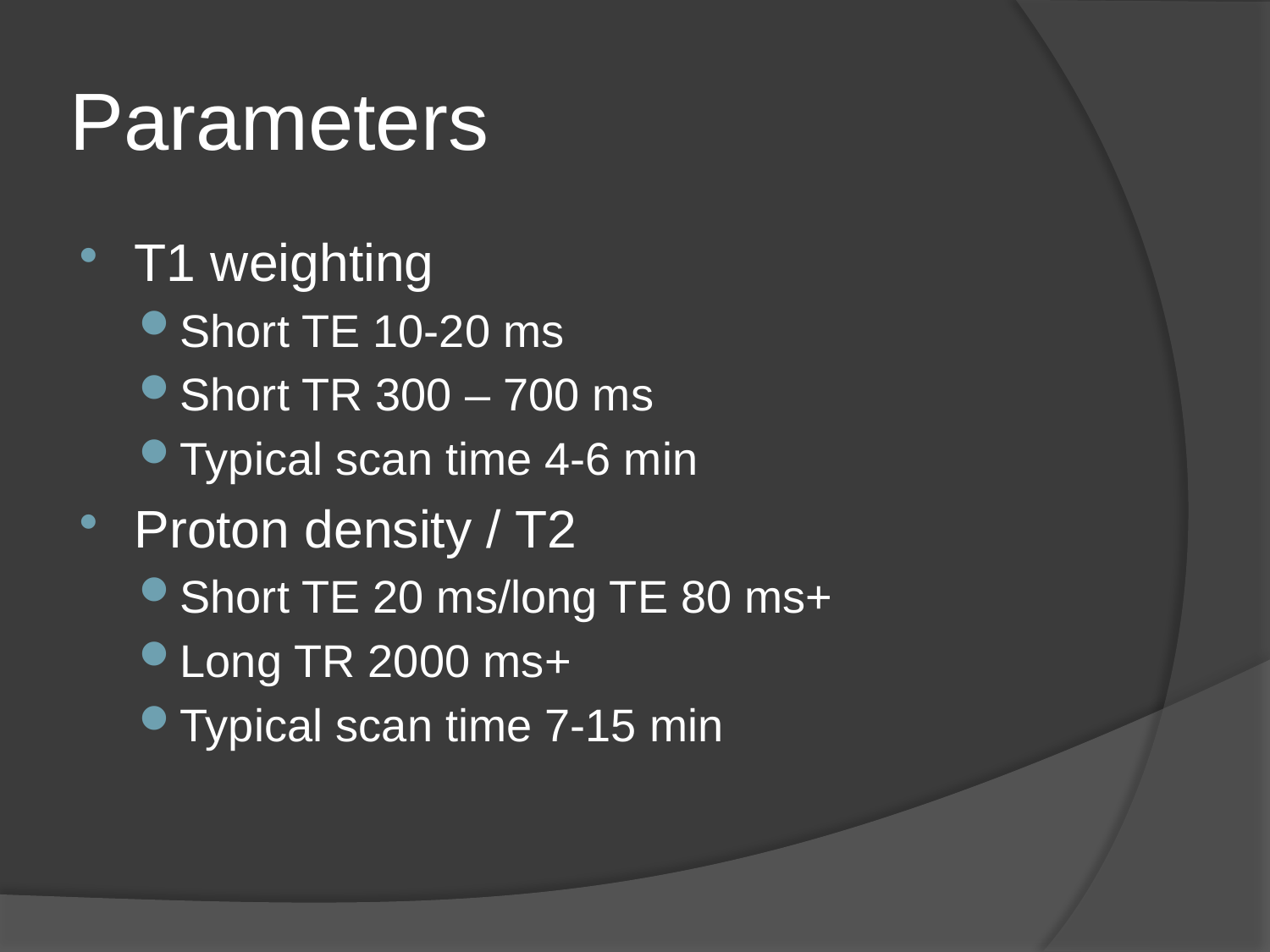

# Parameters
T1 weighting
Short TE 10-20 ms
Short TR 300 – 700 ms
Typical scan time 4-6 min
Proton density / T2
Short TE 20 ms/long TE 80 ms+
Long TR 2000 ms+
Typical scan time 7-15 min